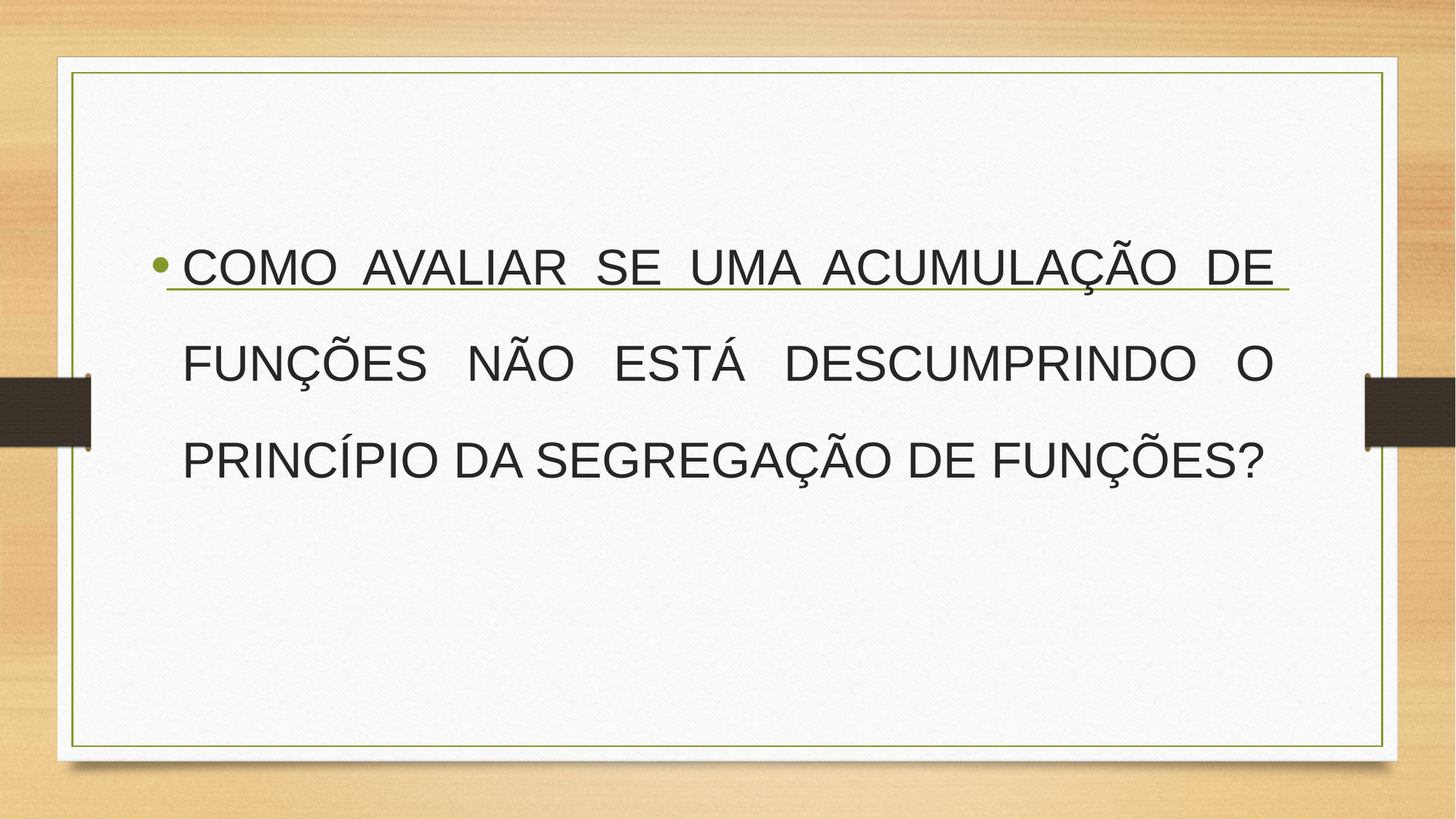

COMO AVALIAR SE UMA ACUMULAÇÃO DE FUNÇÕES NÃO ESTÁ DESCUMPRINDO O PRINCÍPIO DA SEGREGAÇÃO DE FUNÇÕES?